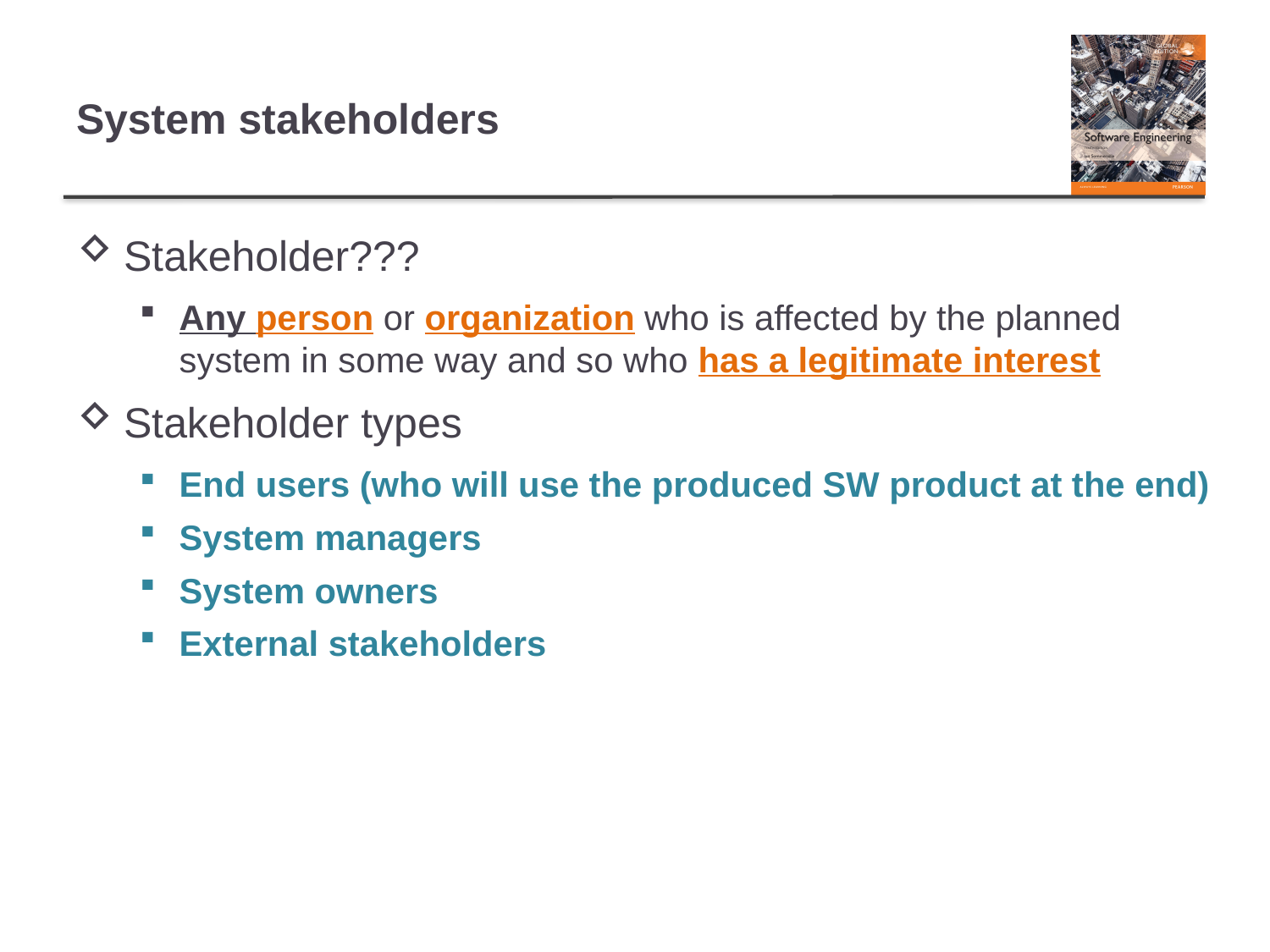

# System stakeholders
Stakeholder???
Any person or organization who is affected by the planned system in some way and so who has a legitimate interest
Stakeholder types
End users (who will use the produced SW product at the end)
System managers
System owners
External stakeholders